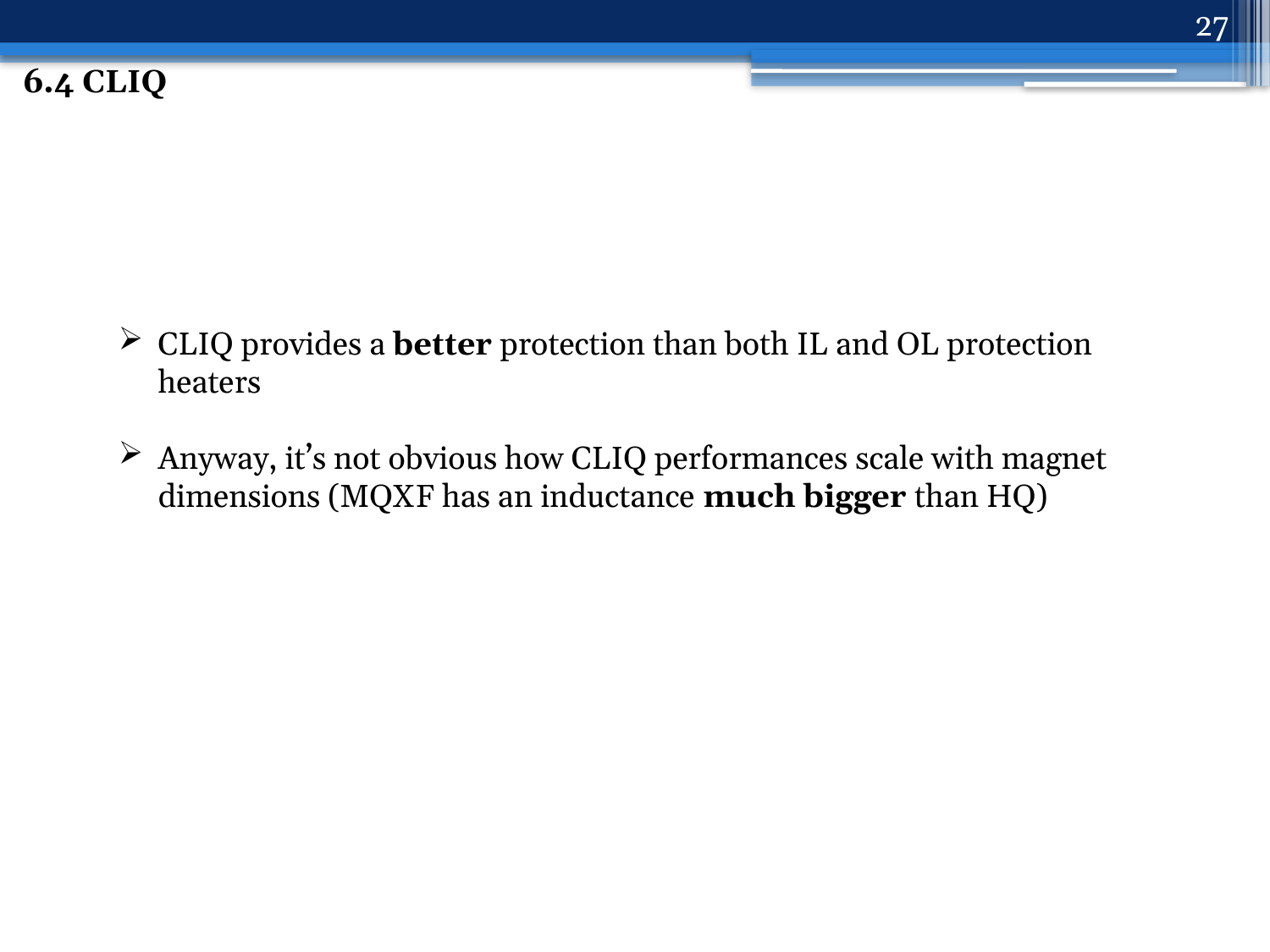

27
6.4 CLIQ
CLIQ provides a better protection than both IL and OL protection heaters

Anyway, it’s not obvious how CLIQ performances scale with magnet dimensions (MQXF has an inductance much bigger than HQ)